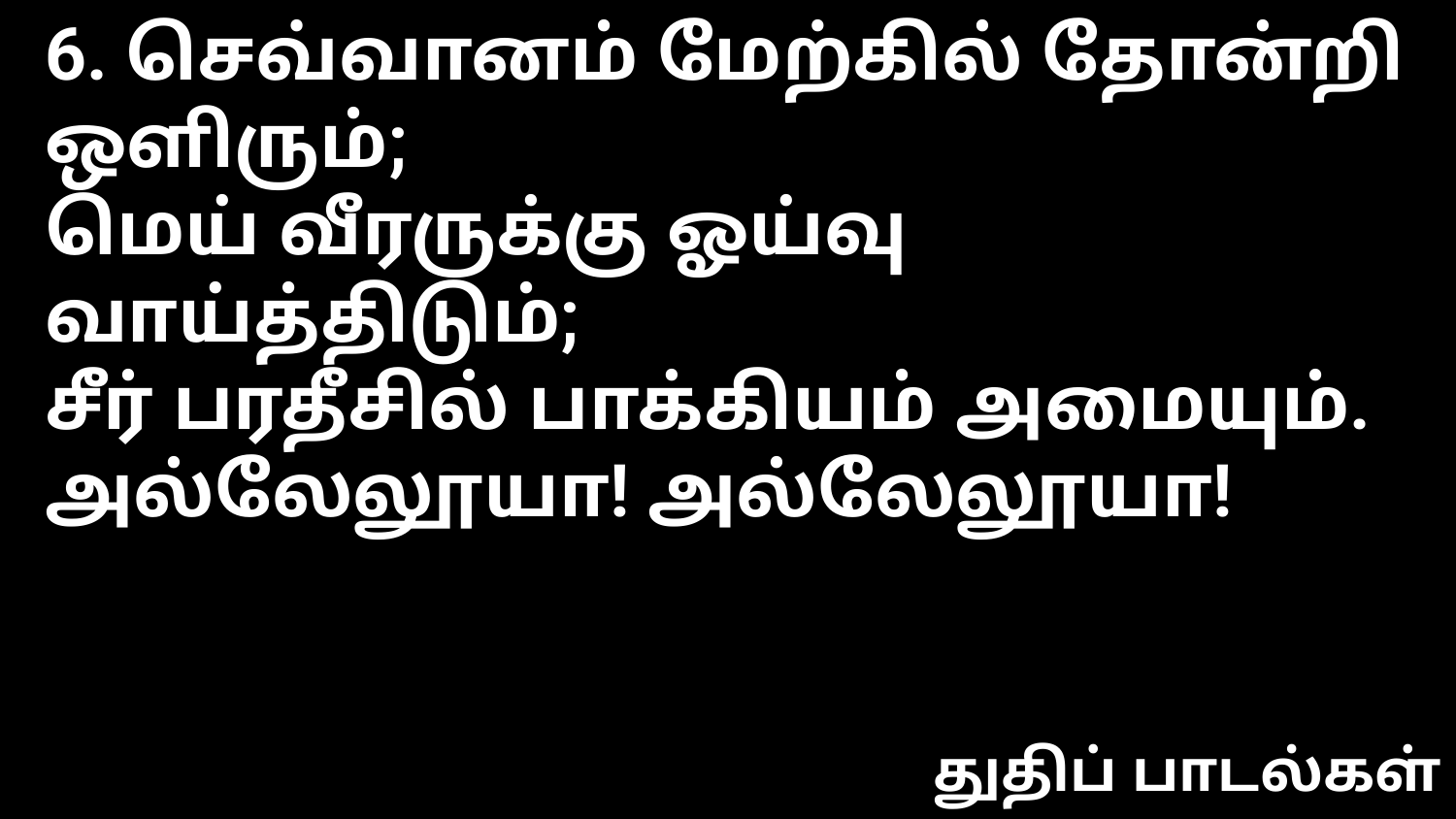

6. செவ்வானம் மேற்கில் தோன்றி ஒளிரும்;
மெய் வீரருக்கு ஓய்வு வாய்த்திடும்;
சீர் பரதீசில் பாக்கியம் அமையும்.
அல்லேலூயா! அல்லேலூயா!

துதிப் பாடல்கள்